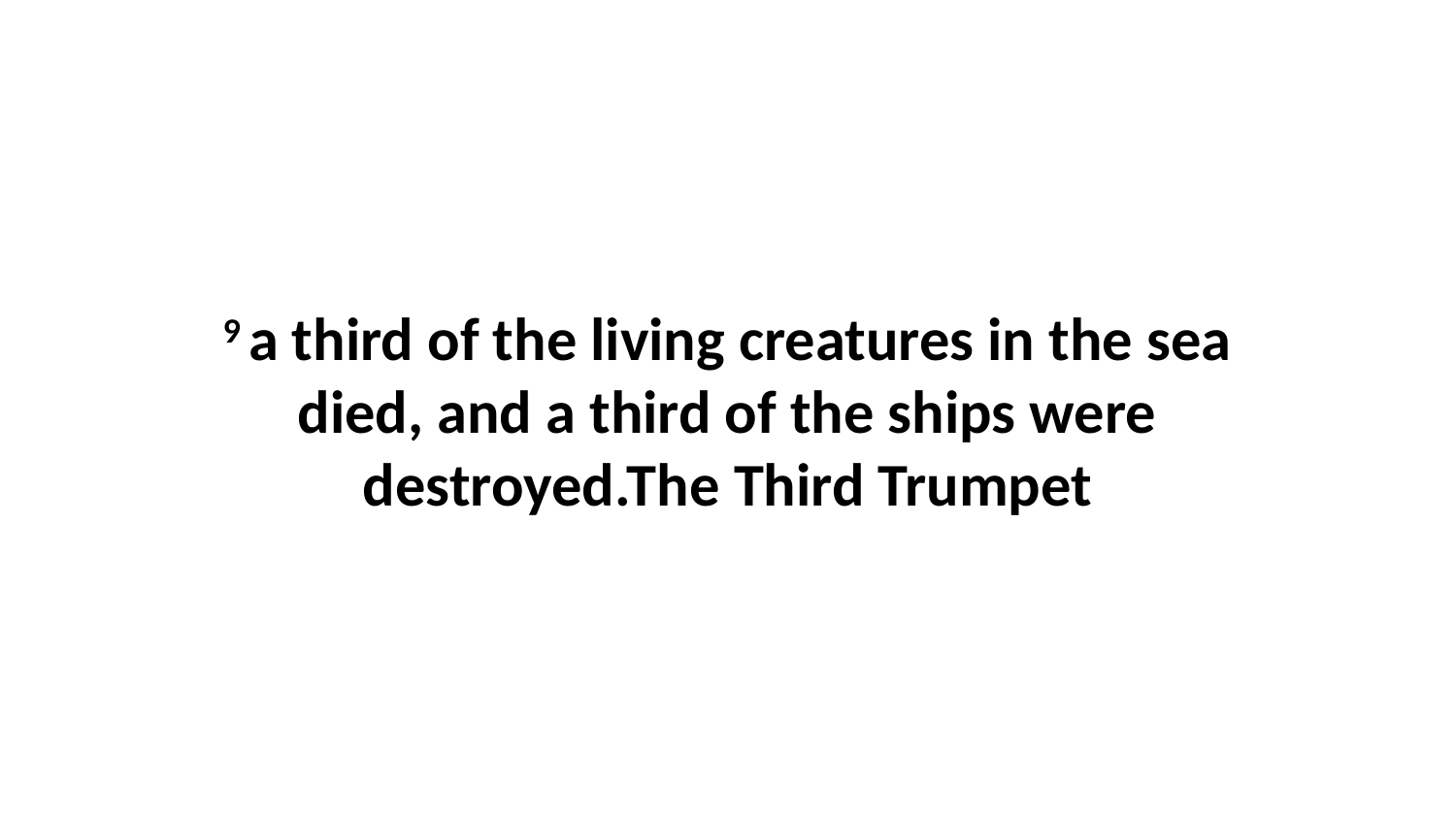

9 a third of the living creatures in the sea died, and a third of the ships were destroyed.The Third Trumpet